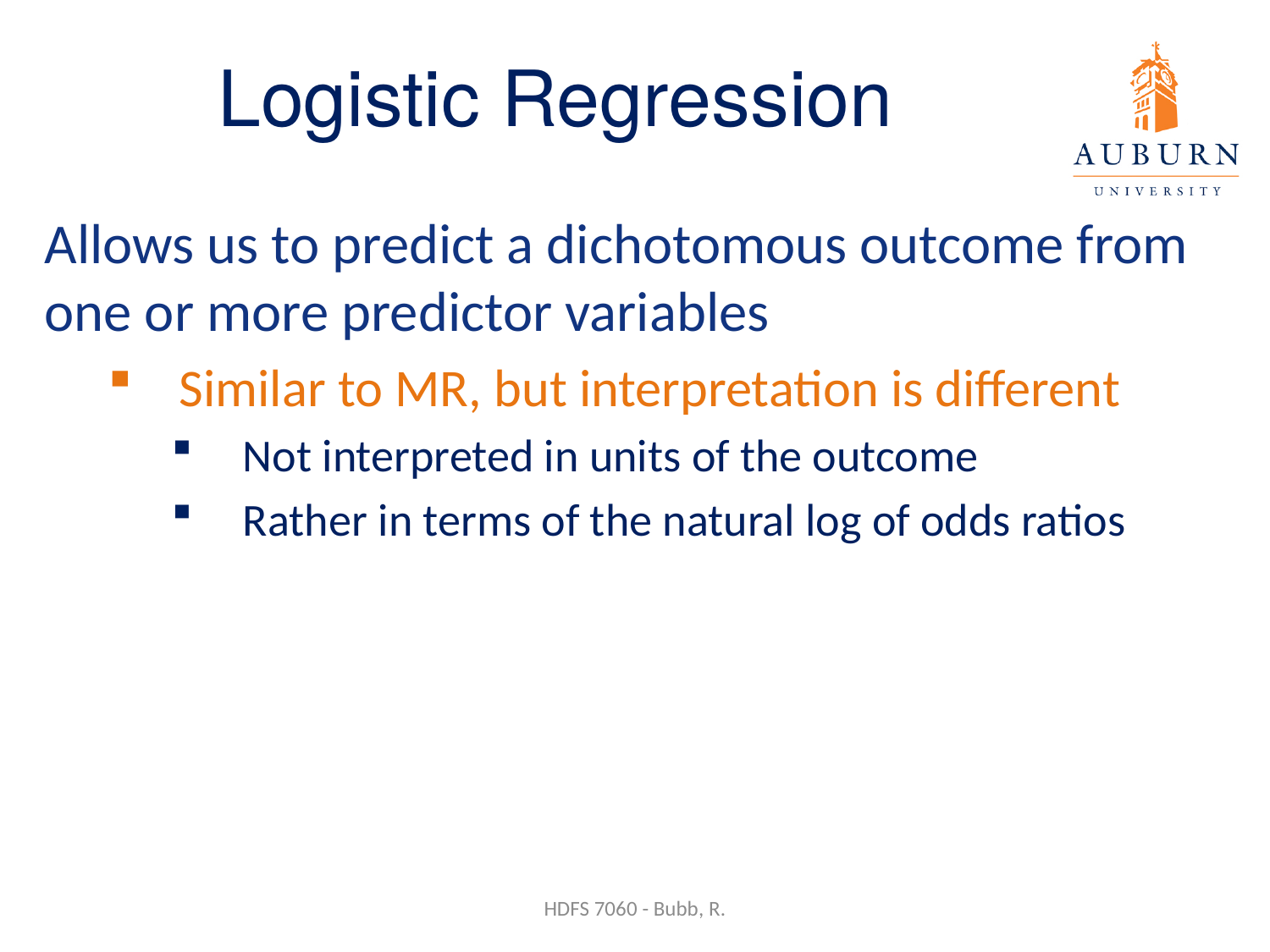

# Logistic Regression
Allows us to predict a dichotomous outcome from one or more predictor variables
Similar to MR, but interpretation is different
Not interpreted in units of the outcome
Rather in terms of the natural log of odds ratios
HDFS 7060 - Bubb, R.